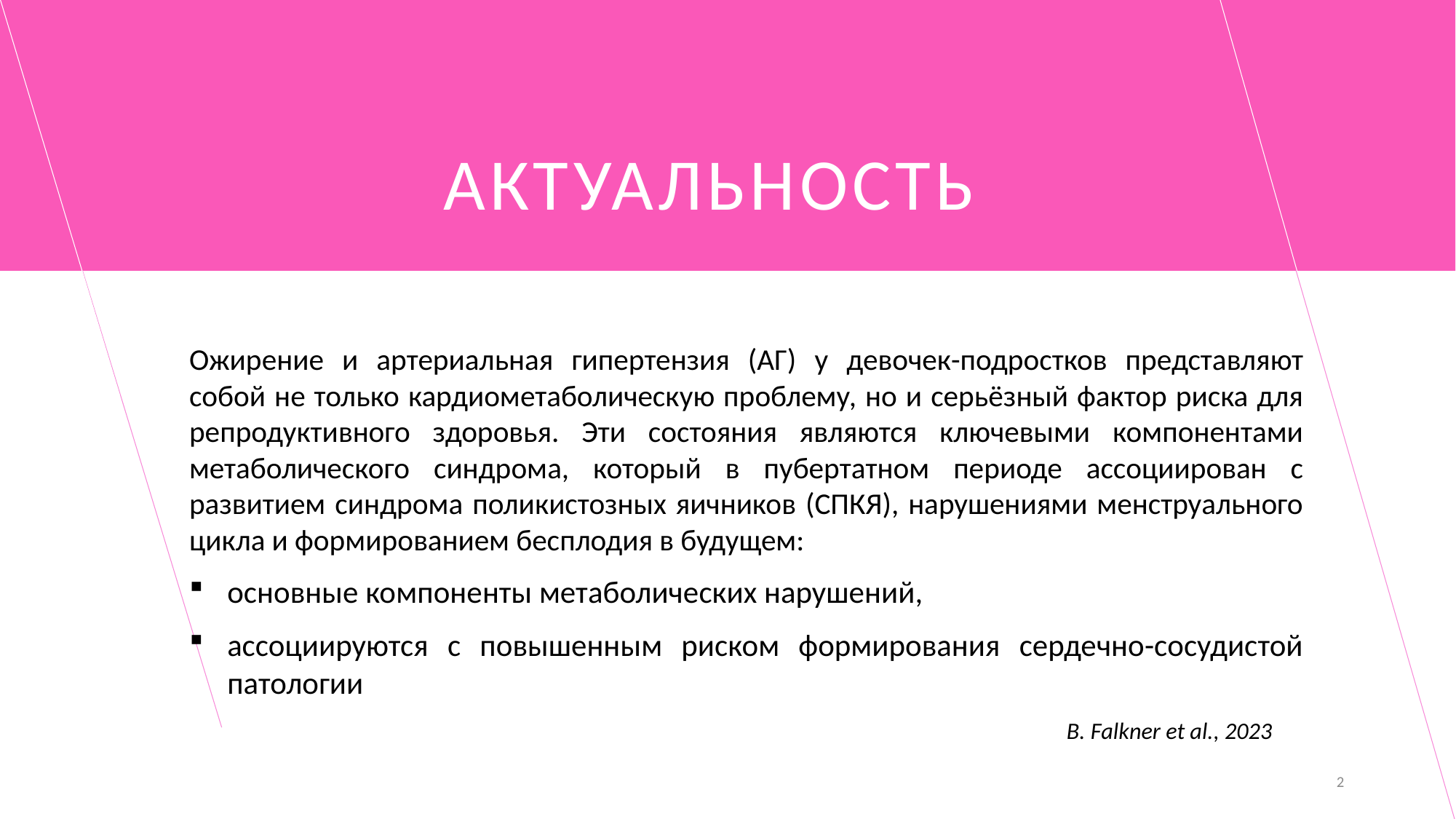

# Актуальность
Ожирение и артериальная гипертензия (АГ) у девочек-подростков представляют собой не только кардиометаболическую проблему, но и серьёзный фактор риска для репродуктивного здоровья. Эти состояния являются ключевыми компонентами метаболического синдрома, который в пубертатном периоде ассоциирован с развитием синдрома поликистозных яичников (СПКЯ), нарушениями менструального цикла и формированием бесплодия в будущем:
основные компоненты метаболических нарушений,
ассоциируются с повышенным риском формирования сердечно-сосудистой патологии
B. Falkner et al., 2023
2